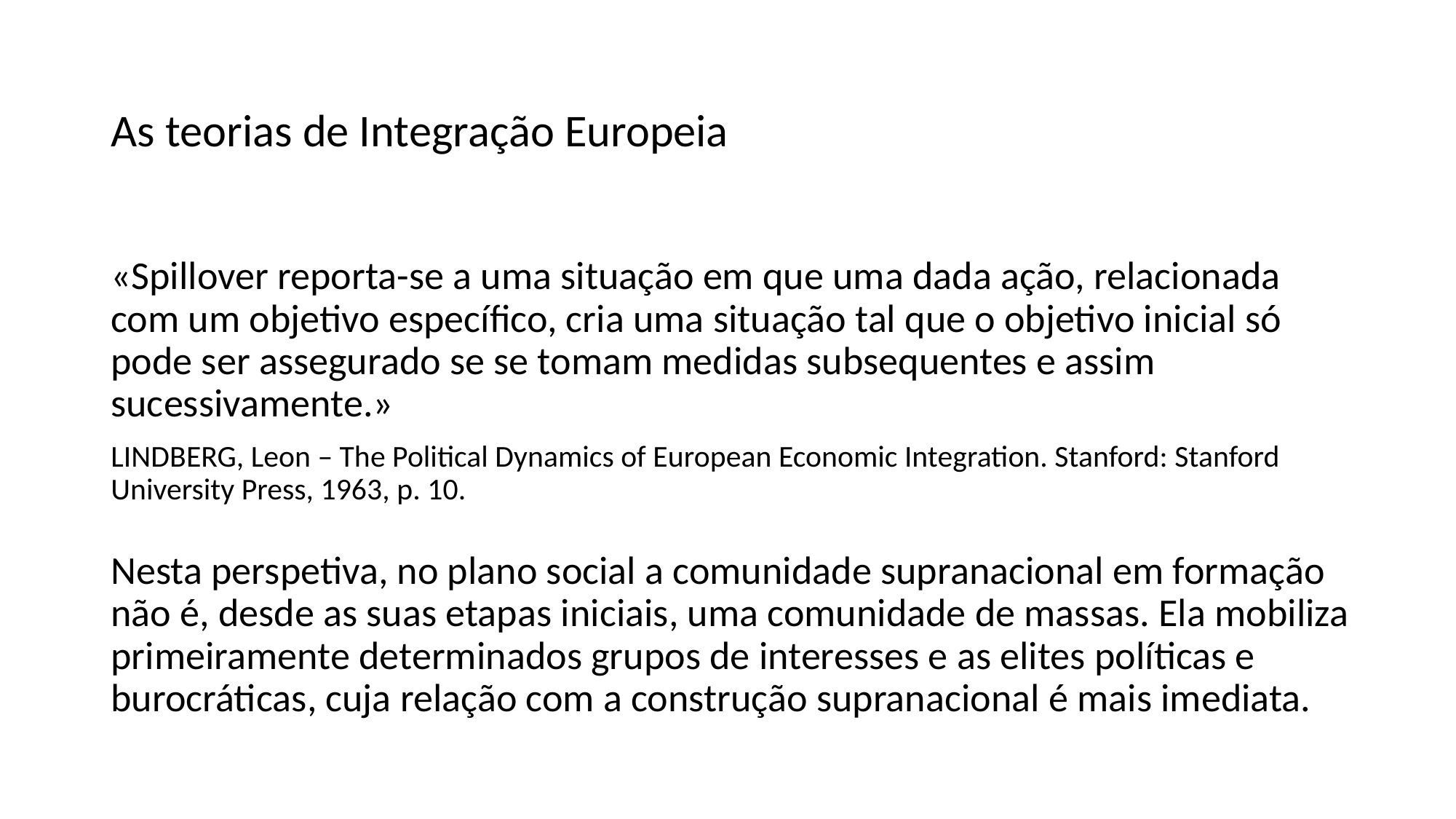

# As teorias de Integração Europeia
«Spillover reporta-se a uma situação em que uma dada ação, relacionada com um objetivo específico, cria uma situação tal que o objetivo inicial só pode ser assegurado se se tomam medidas subsequentes e assim sucessivamente.»
LINDBERG, Leon – The Political Dynamics of European Economic Integration. Stanford: Stanford University Press, 1963, p. 10.

Nesta perspetiva, no plano social a comunidade supranacional em formação não é, desde as suas etapas iniciais, uma comunidade de massas. Ela mobiliza primeiramente determinados grupos de interesses e as elites políticas e burocráticas, cuja relação com a construção supranacional é mais imediata.